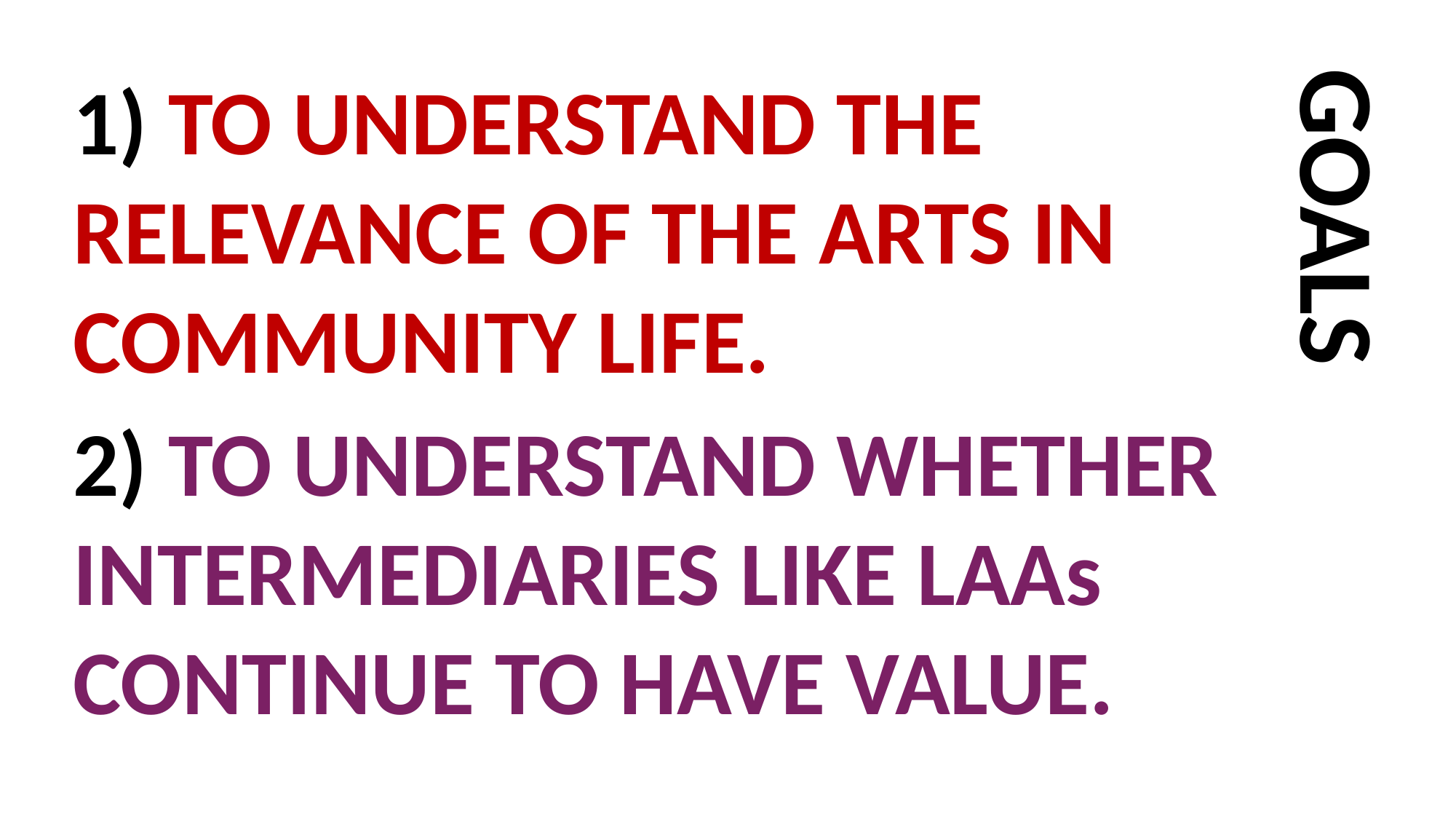

1) TO UNDERSTAND THE RELEVANCE OF THE ARTS IN COMMUNITY LIFE.
GOALS
2) TO UNDERSTAND WHETHER INTERMEDIARIES LIKE LAAs CONTINUE TO HAVE VALUE.